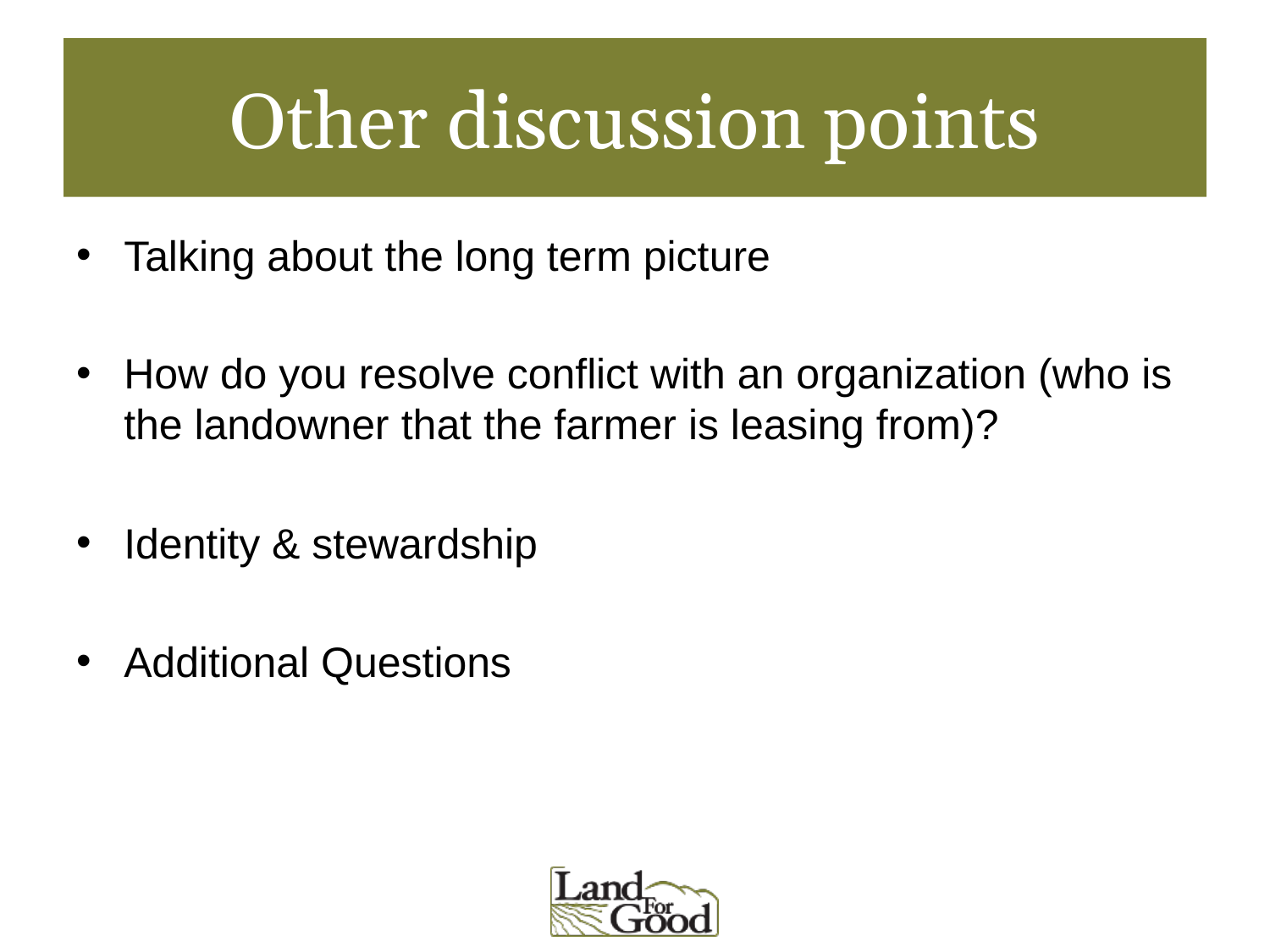

# Other discussion points
Talking about the long term picture

How do you resolve conflict with an organization (who is the landowner that the farmer is leasing from)?

Identity & stewardship

Additional Questions